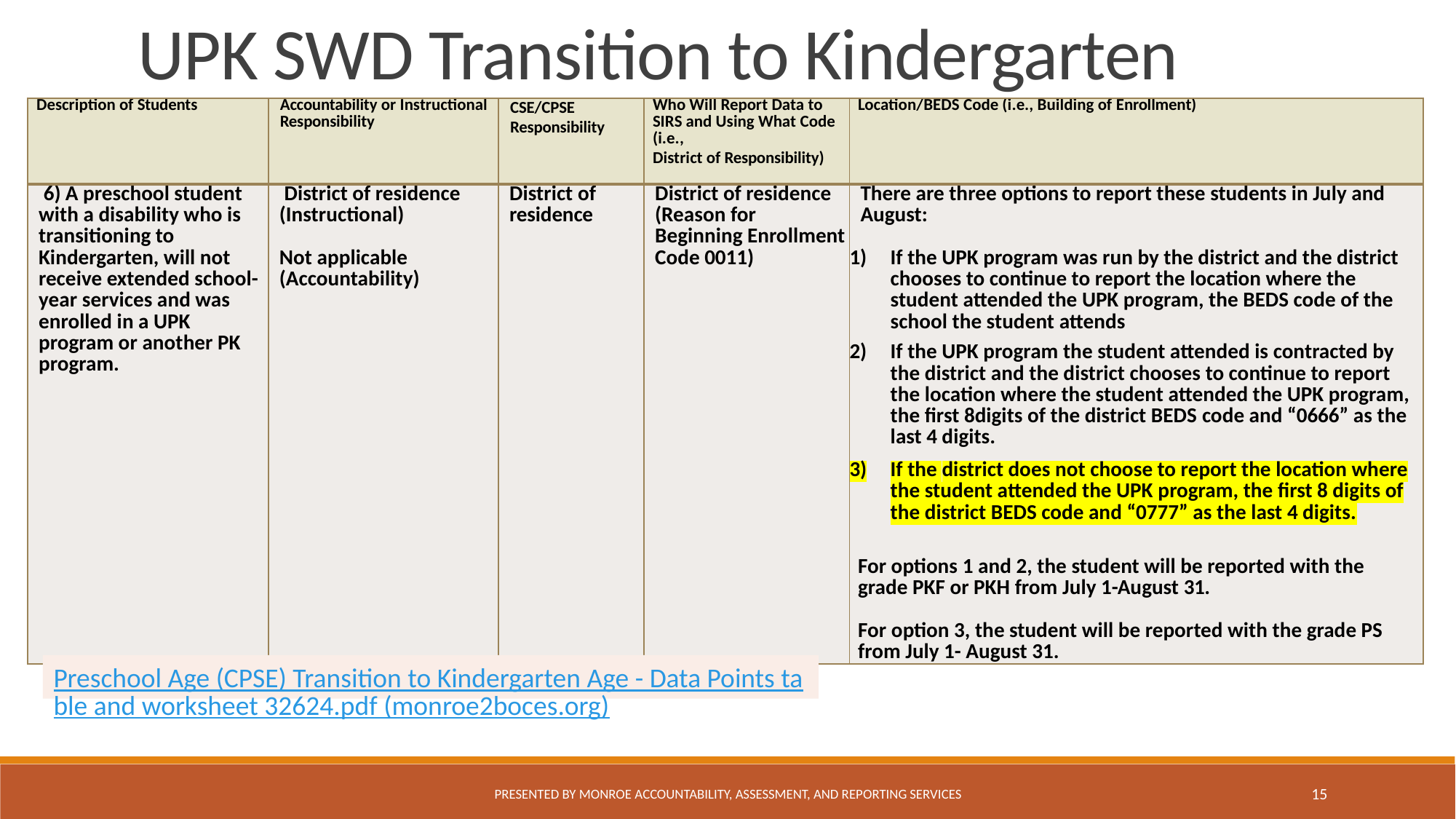

UPK SWD Transition to Kindergarten
| Description of Students | Accountability or Instructional Responsibility | CSE/CPSE Responsibility | Who Will Report Data to SIRS and Using What Code (i.e., District of Responsibility) | Location/BEDS Code (i.e., Building of Enrollment) |
| --- | --- | --- | --- | --- |
| 6) A preschool student with a disability who is transitioning to Kindergarten, will not receive extended school-year services and was enrolled in a UPK program or another PK program. | District of residence (Instructional)   Not applicable (Accountability) | District of residence | District of residence (Reason for Beginning Enrollment Code 0011) | There are three options to report these students in July and August:   If the UPK program was run by the district and the district chooses to continue to report the location where the student attended the UPK program, the BEDS code of the school the student attends If the UPK program the student attended is contracted by the district and the district chooses to continue to report the location where the student attended the UPK program, the first 8digits of the district BEDS code and “0666” as the last 4 digits.  If the district does not choose to report the location where the student attended the UPK program, the first 8 digits of the district BEDS code and “0777” as the last 4 digits.   For options 1 and 2, the student will be reported with the grade PKF or PKH from July 1-August 31. For option 3, the student will be reported with the grade PS from July 1- August 31. |
Preschool Age (CPSE) Transition to Kindergarten Age - Data Points table and worksheet 32624.pdf (monroe2boces.org)
Presented by Monroe accountability, Assessment, and Reporting Services
15